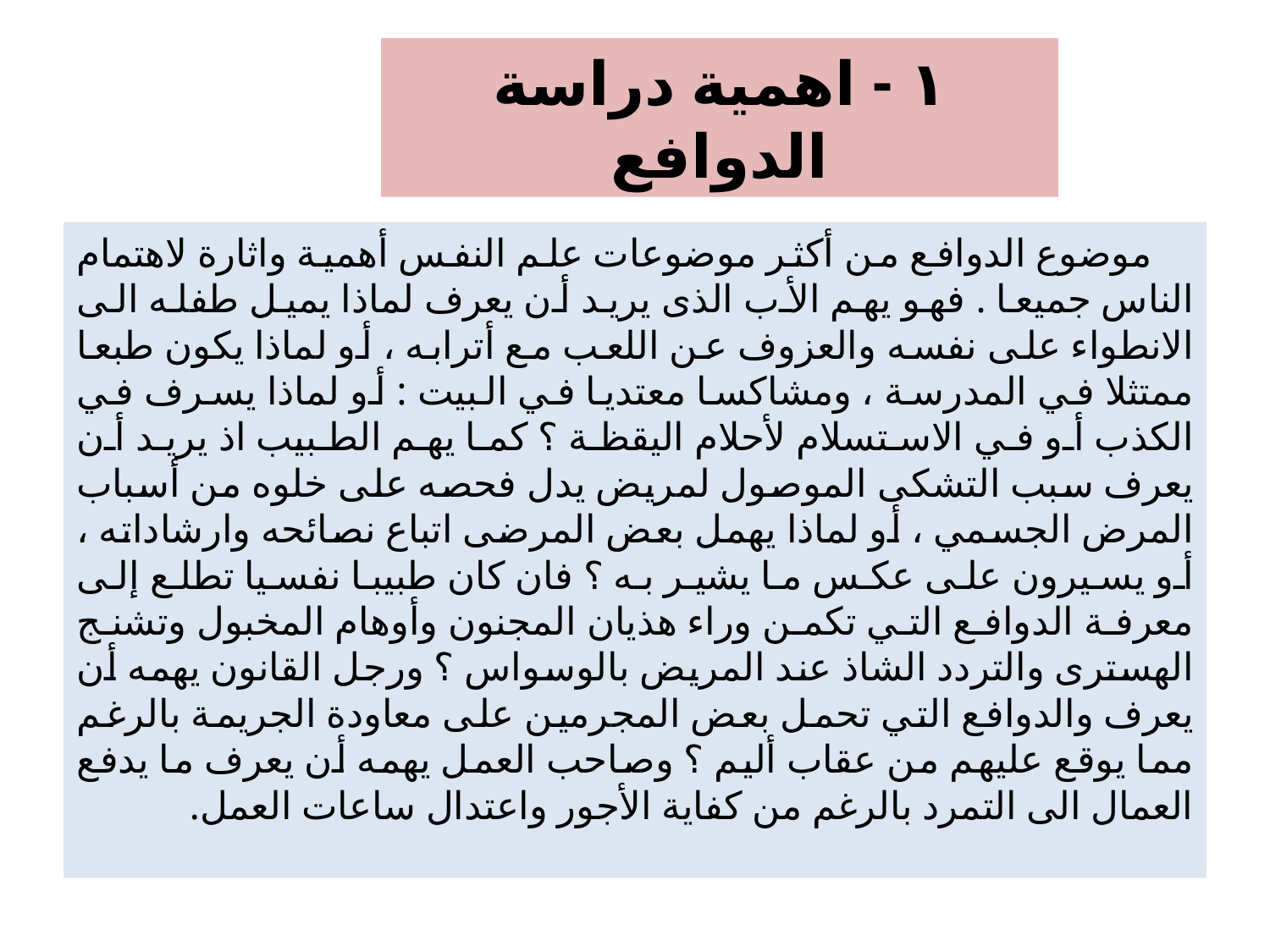

# ۱ - اهمية دراسة الدوافع
   موضوع الدوافع من أكثر موضوعات علم النفس أهمية واثارة لاهتمام الناس جميعا . فهو يهم الأب الذى يريد أن يعرف لماذا يميل طفله الى الانطواء على نفسه والعزوف عن اللعب مع أترابه ، أو لماذا يكون طبعا ممتثلا في المدرسة ، ومشاكسا معتديا في البيت : أو لماذا يسرف في الكذب أو في الاستسلام لأحلام اليقظة ؟ كما يهم الطبيب اذ يريد أن يعرف سبب التشكى الموصول لمريض يدل فحصه على خلوه من أسباب المرض الجسمي ، أو لماذا يهمل بعض المرضى اتباع نصائحه وارشاداته ، أو يسيرون على عكس ما يشير به ؟ فان كان طبيبا نفسيا تطلع إلى معرفة الدوافع التي تكمن وراء هذيان المجنون وأوهام المخبول وتشنج الهسترى والتردد الشاذ عند المريض بالوسواس ؟ ورجل القانون يهمه أن يعرف والدوافع التي تحمل بعض المجرمين على معاودة الجريمة بالرغم مما يوقع عليهم من عقاب أليم ؟ وصاحب العمل يهمه أن يعرف ما يدفع العمال الى التمرد بالرغم من كفاية الأجور واعتدال ساعات العمل.